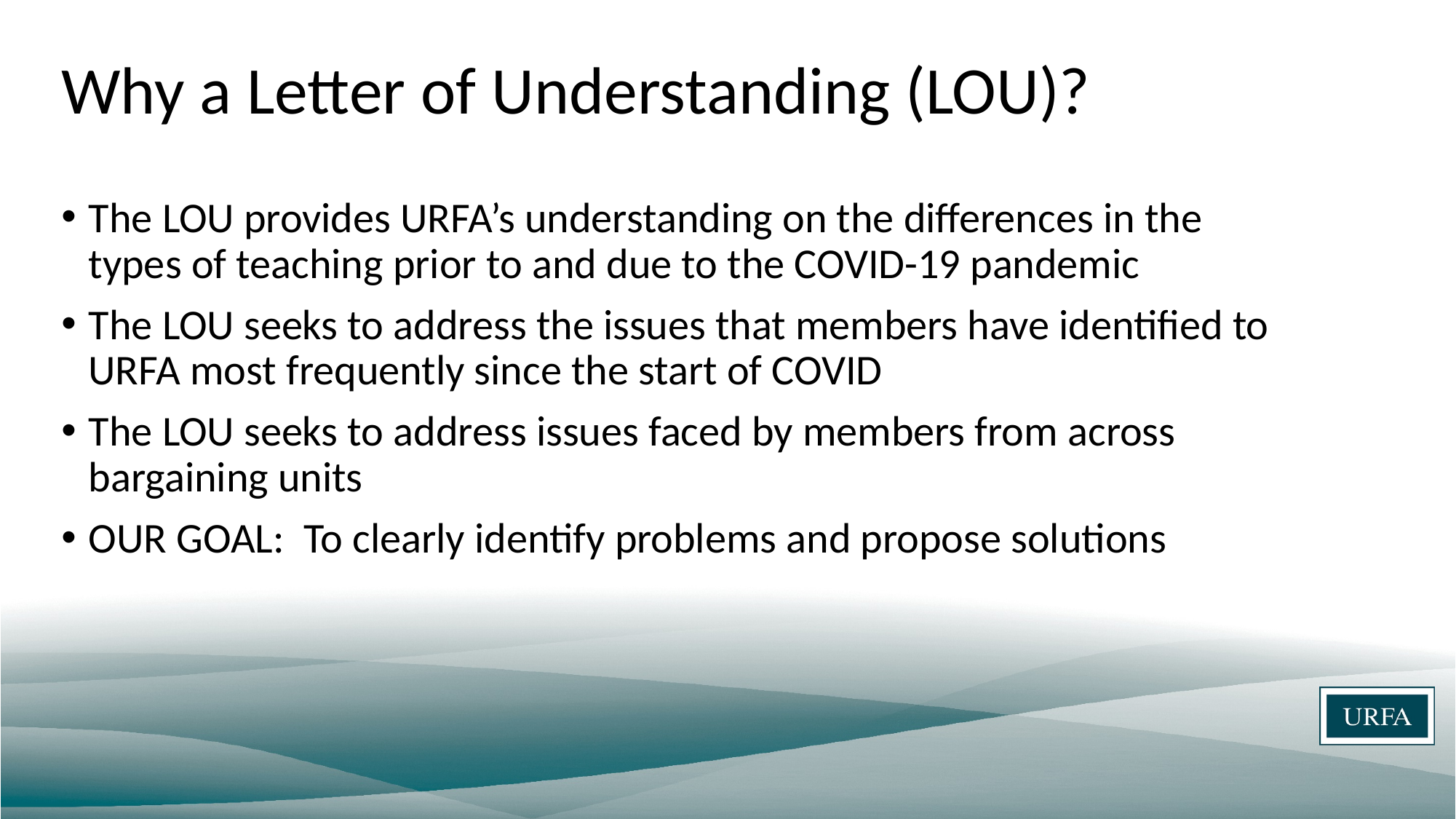

# Why a Letter of Understanding (LOU)?
The LOU provides URFA’s understanding on the differences in the types of teaching prior to and due to the COVID-19 pandemic
The LOU seeks to address the issues that members have identified to URFA most frequently since the start of COVID
The LOU seeks to address issues faced by members from across bargaining units
OUR GOAL:  To clearly identify problems and propose solutions